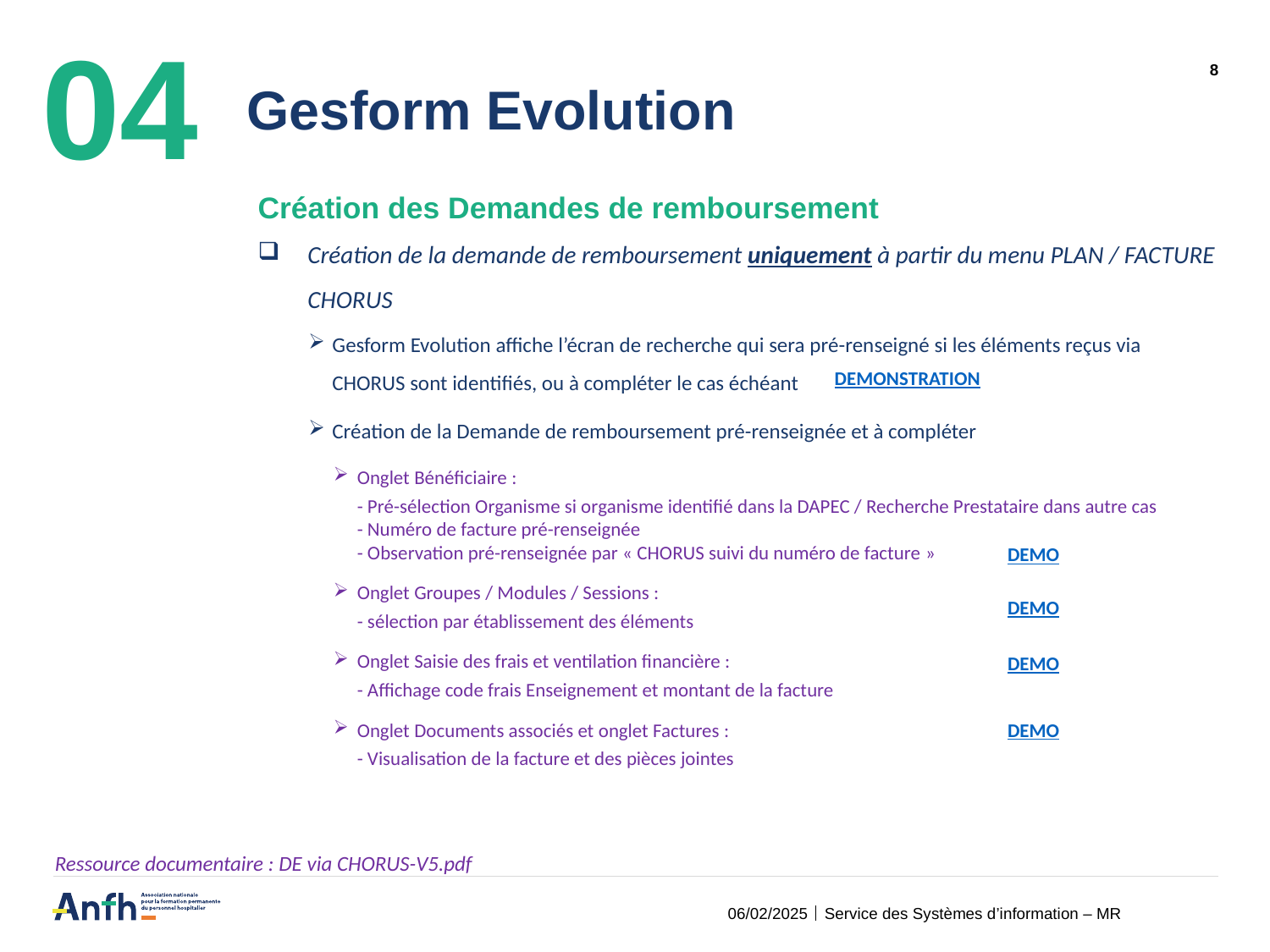

04
# Gesform Evolution
8
Création des Demandes de remboursement
Création de la demande de remboursement uniquement à partir du menu PLAN / FACTURE CHORUS
Gesform Evolution affiche l’écran de recherche qui sera pré-renseigné si les éléments reçus via CHORUS sont identifiés, ou à compléter le cas échéant
Création de la Demande de remboursement pré-renseignée et à compléter
Onglet Bénéficiaire :
- Pré-sélection Organisme si organisme identifié dans la DAPEC / Recherche Prestataire dans autre cas
- Numéro de facture pré-renseignée
- Observation pré-renseignée par « CHORUS suivi du numéro de facture »
Onglet Groupes / Modules / Sessions :
- sélection par établissement des éléments
Onglet Saisie des frais et ventilation financière :
- Affichage code frais Enseignement et montant de la facture
Onglet Documents associés et onglet Factures :
- Visualisation de la facture et des pièces jointes

DEMONSTRATION
DEMO
DEMO
DEMO
DEMO
Ressource documentaire : DE via CHORUS-V5.pdf
06/02/2025
Service des Systèmes d’information – MR